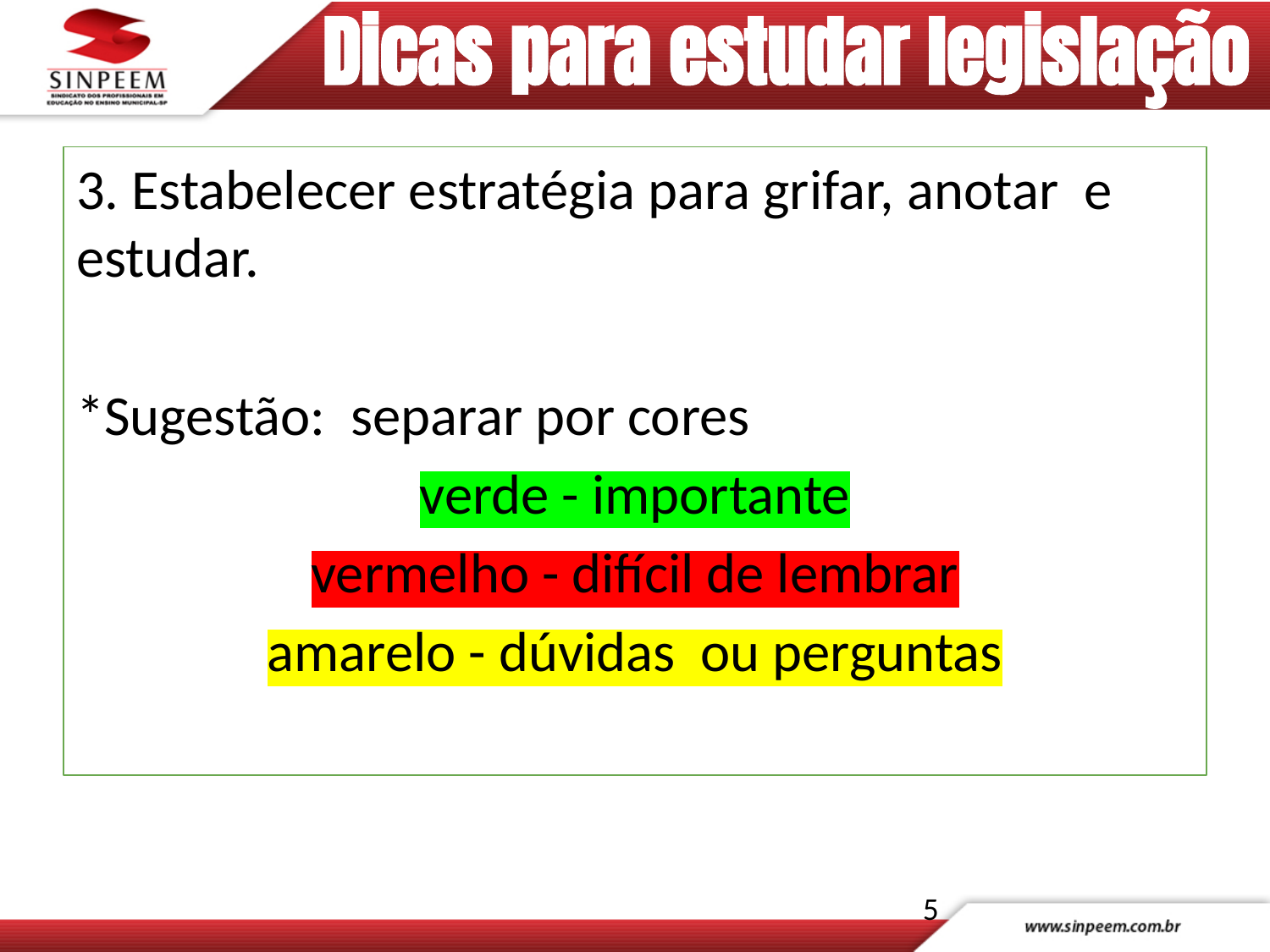

# Dicas para estudar legislação
3. Estabelecer estratégia para grifar, anotar  e estudar.

*Sugestão:  separar por cores
verde - importante
vermelho - difícil de lembrar
amarelo - dúvidas  ou perguntas

5